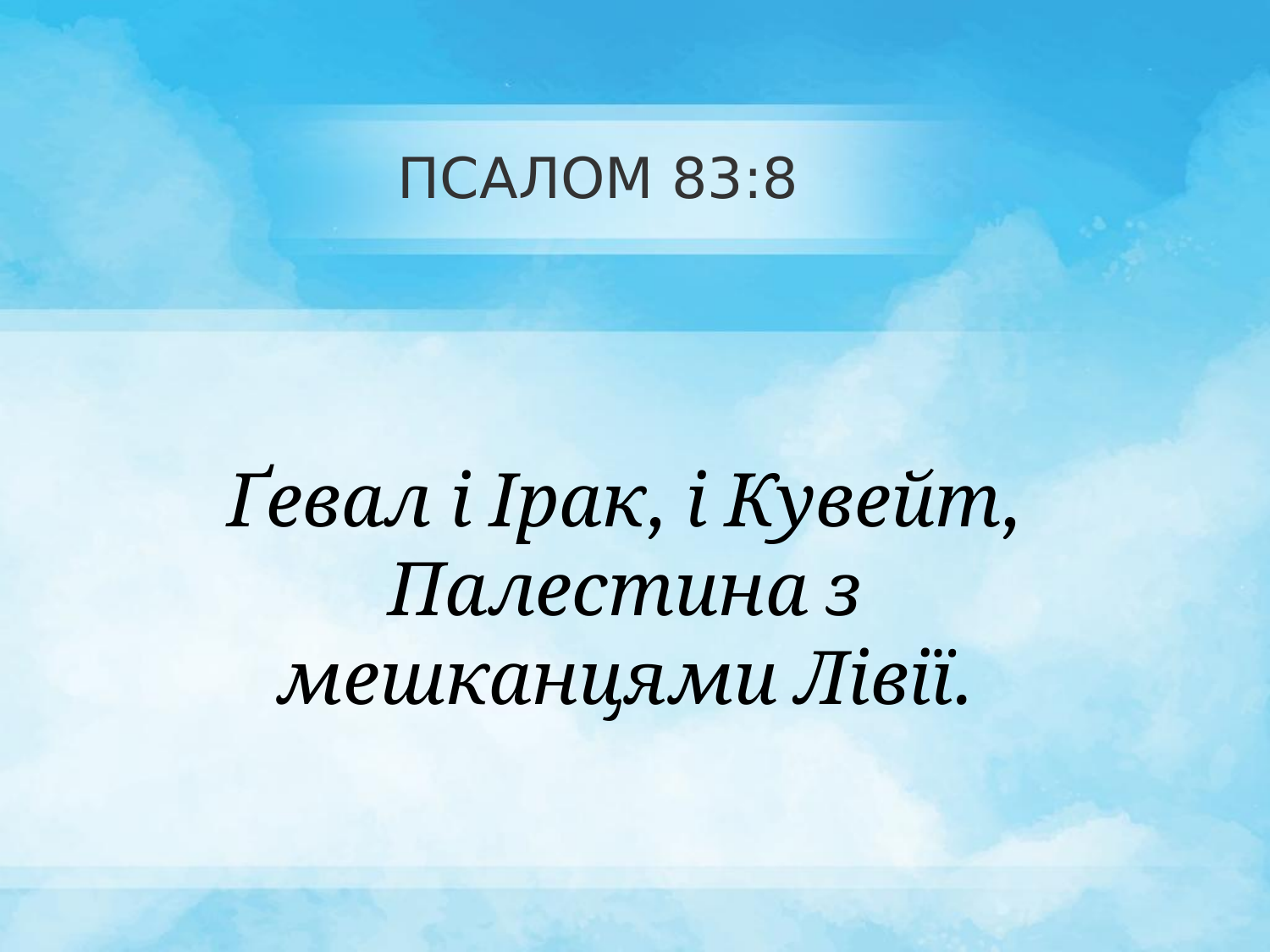

# ПСАЛОМ 83:8

Ґевал і Ірак, і Кувейт, Палестина з
 мешканцями Лівії.